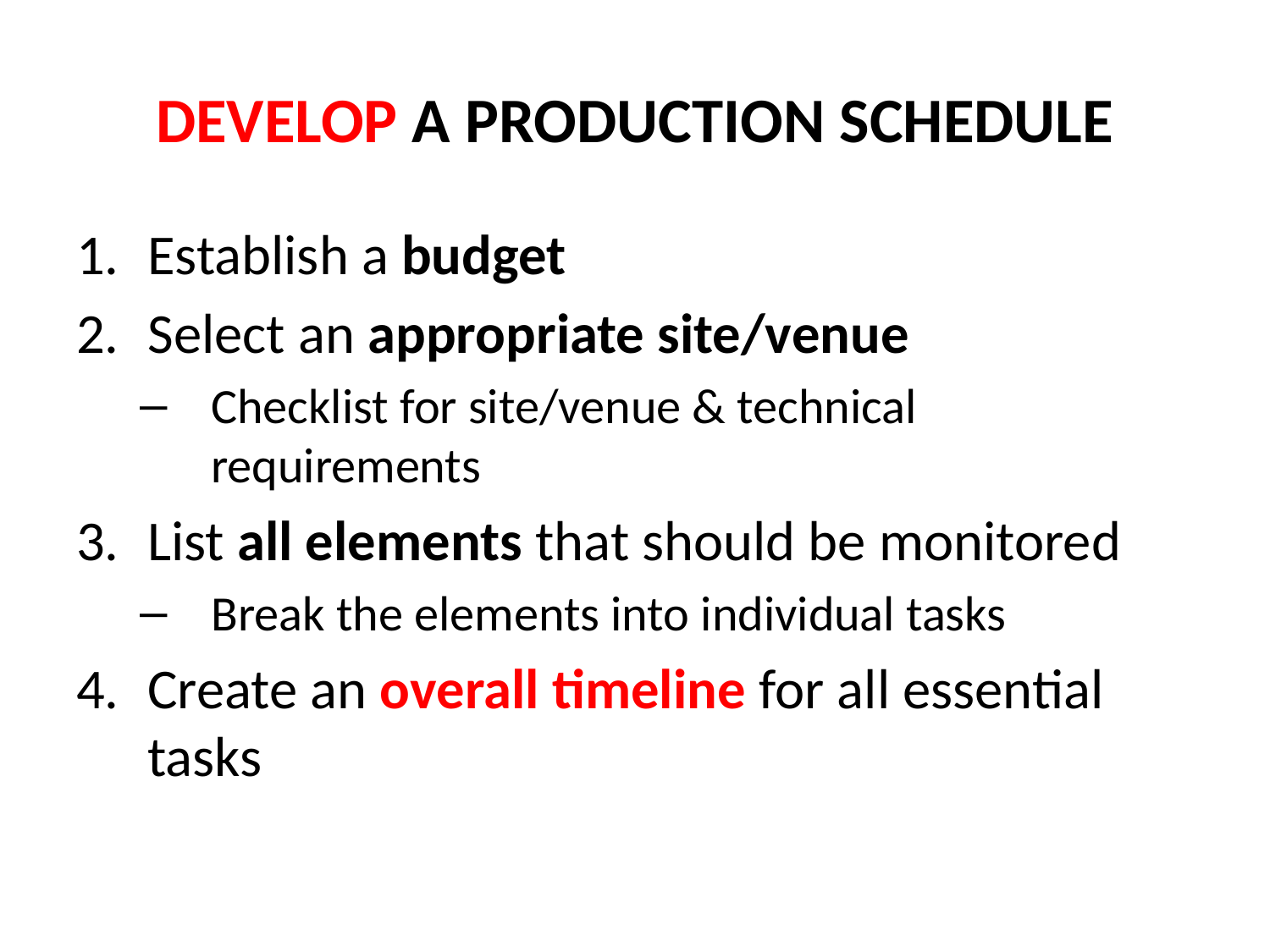

# DEVELOP A PRODUCTION SCHEDULE
Establish a budget
Select an appropriate site/venue
Checklist for site/venue & technical requirements
List all elements that should be monitored
Break the elements into individual tasks
Create an overall timeline for all essential tasks